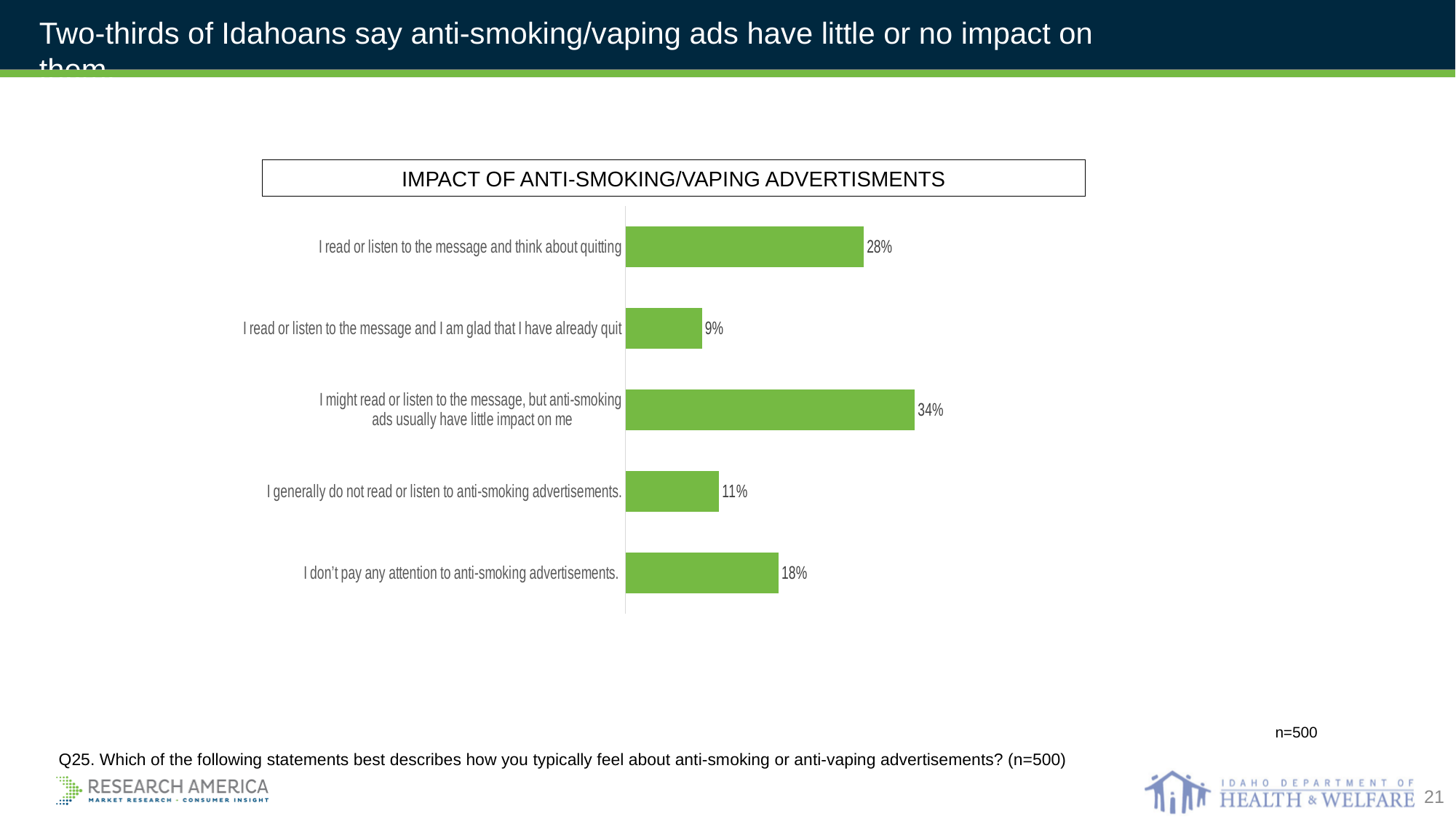

Two-thirds of Idahoans say anti-smoking/vaping ads have little or no impact on them.
IMPACT OF ANTI-SMOKING/VAPING ADVERTISMENTS

### Chart

| Category | Series 1 |
|---|---|
| I read or listen to the message and think about quitting | 0.28 |
| I read or listen to the message and I am glad that I have already quit | 0.09 |
| I might read or listen to the message, but anti-smoking
 ads usually have little impact on me | 0.34 |
| I generally do not read or listen to anti-smoking advertisements. | 0.11 |
| I don’t pay any attention to anti-smoking advertisements.  | 0.18 |
n=500
Q25. Which of the following statements best describes how you typically feel about anti-smoking or anti-vaping advertisements? (n=500)
21